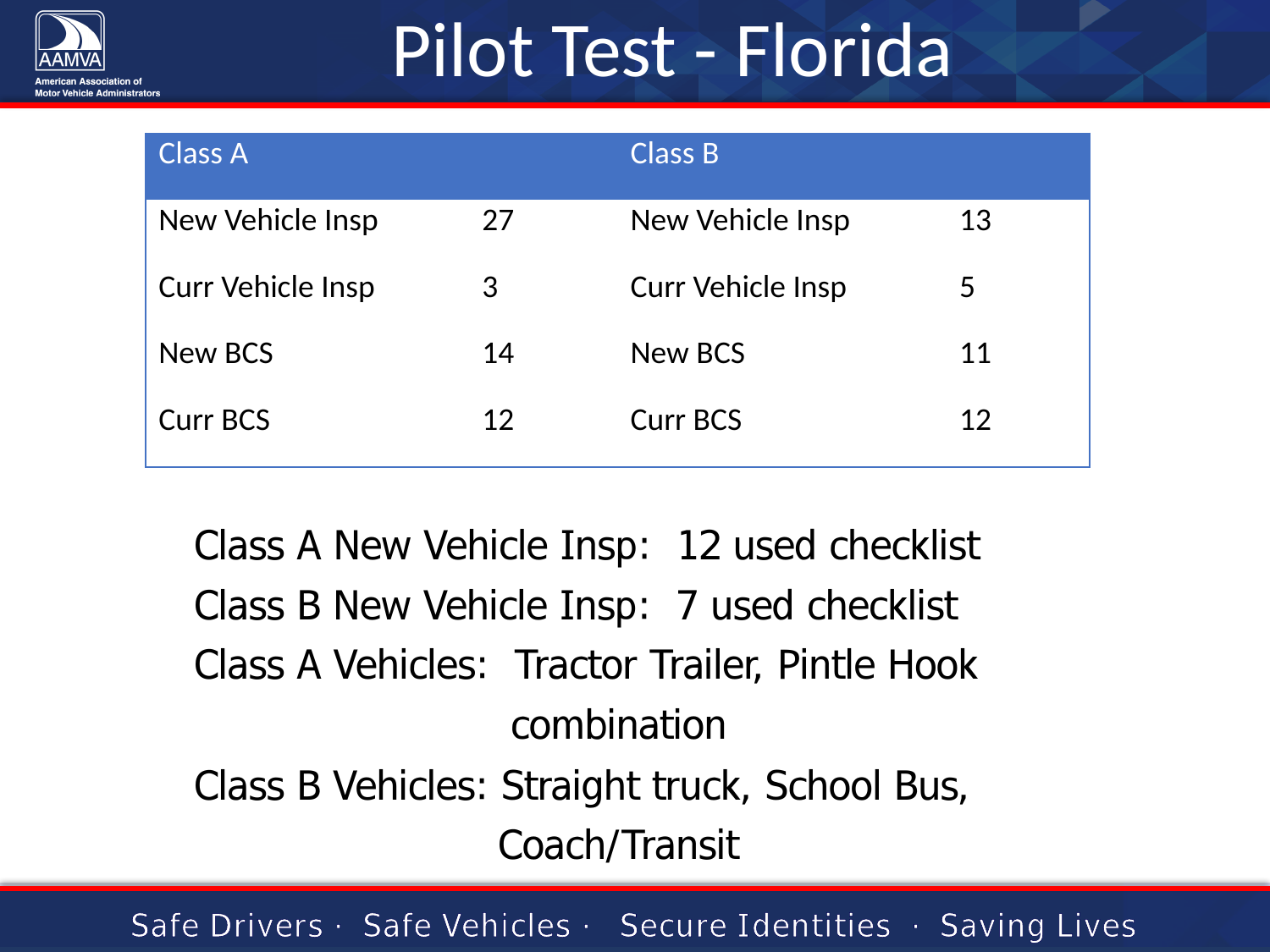

# Pilot Test - Florida

	Class A New Vehicle Insp:  12 used checklist
	Class B New Vehicle Insp:  7 used checklist
	Class A Vehicles:  Tractor Trailer, Pintle Hook
                                   combination
	Class B Vehicles: Straight truck, School Bus,
                                  Coach/Transit
| Class A |  | Class B |  |
| --- | --- | --- | --- |
| New Vehicle Insp | 27 | New Vehicle Insp | 13 |
| Curr Vehicle Insp | 3 | Curr Vehicle Insp | 5 |
| New BCS | 14 | New BCS | 11 |
| Curr BCS | 12 | Curr BCS | 12 |